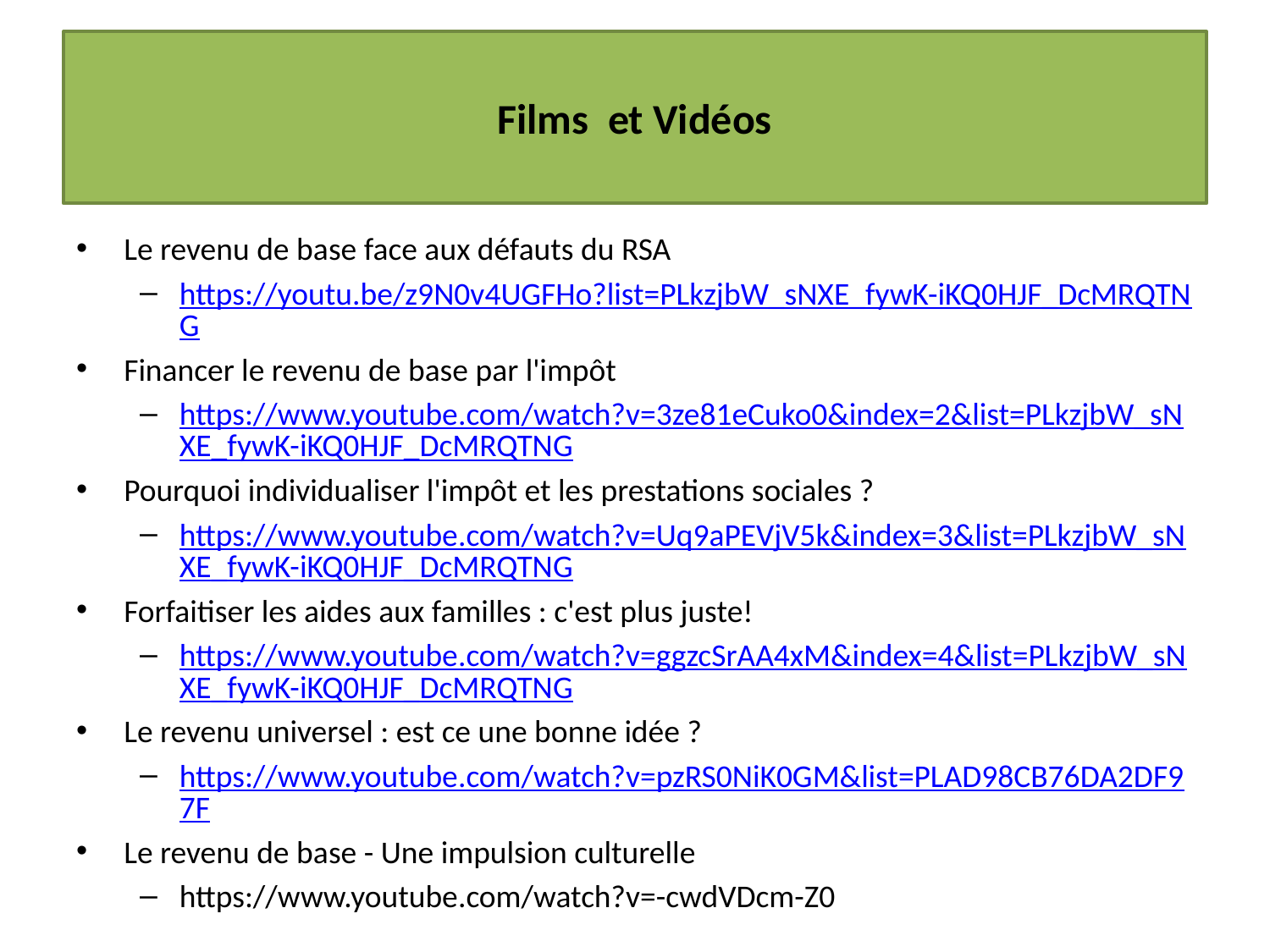

# Films  et Vidéos
Le revenu de base face aux défauts du RSA
https://youtu.be/z9N0v4UGFHo?list=PLkzjbW_sNXE_fywK-iKQ0HJF_DcMRQTNG
Financer le revenu de base par l'impôt
https://www.youtube.com/watch?v=3ze81eCuko0&index=2&list=PLkzjbW_sNXE_fywK-iKQ0HJF_DcMRQTNG
Pourquoi individualiser l'impôt et les prestations sociales ?
https://www.youtube.com/watch?v=Uq9aPEVjV5k&index=3&list=PLkzjbW_sNXE_fywK-iKQ0HJF_DcMRQTNG
Forfaitiser les aides aux familles : c'est plus juste!
https://www.youtube.com/watch?v=ggzcSrAA4xM&index=4&list=PLkzjbW_sNXE_fywK-iKQ0HJF_DcMRQTNG
Le revenu universel : est ce une bonne idée ?
https://www.youtube.com/watch?v=pzRS0NiK0GM&list=PLAD98CB76DA2DF97F
Le revenu de base - Une impulsion culturelle
https://www.youtube.com/watch?v=-cwdVDcm-Z0